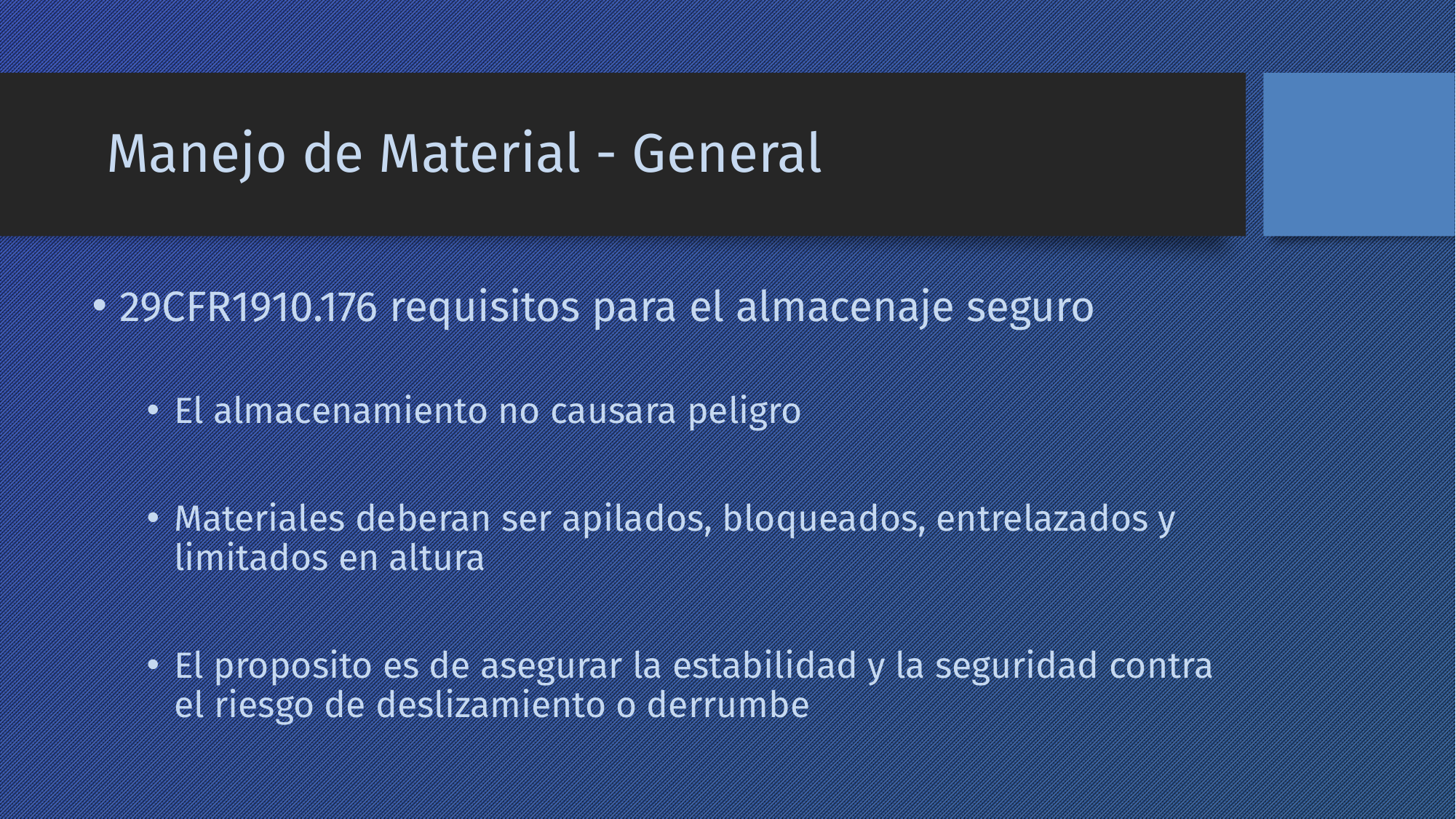

# Manejo de Material - General
29CFR1910.176 requisitos para el almacenaje seguro

El almacenamiento no causara peligro

Materiales deberan ser apilados, bloqueados, entrelazados y limitados en altura

El proposito es de asegurar la estabilidad y la seguridad contra el riesgo de deslizamiento o derrumbe